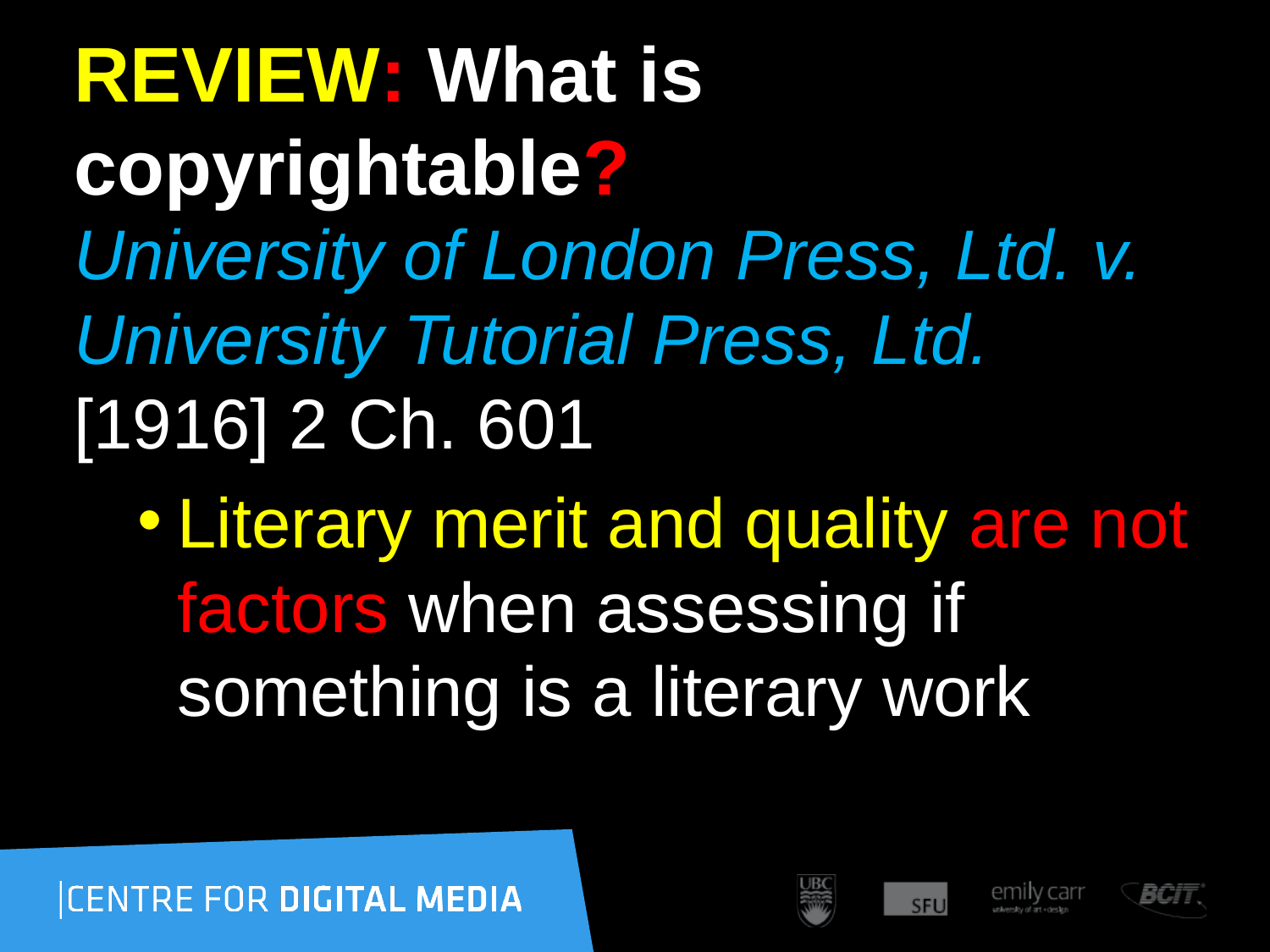

17
# REVIEW: What is copyrightable?
University of London Press, Ltd. v. University Tutorial Press, Ltd. [1916] 2 Ch. 601
Literary merit and quality are not factors when assessing if something is a literary work